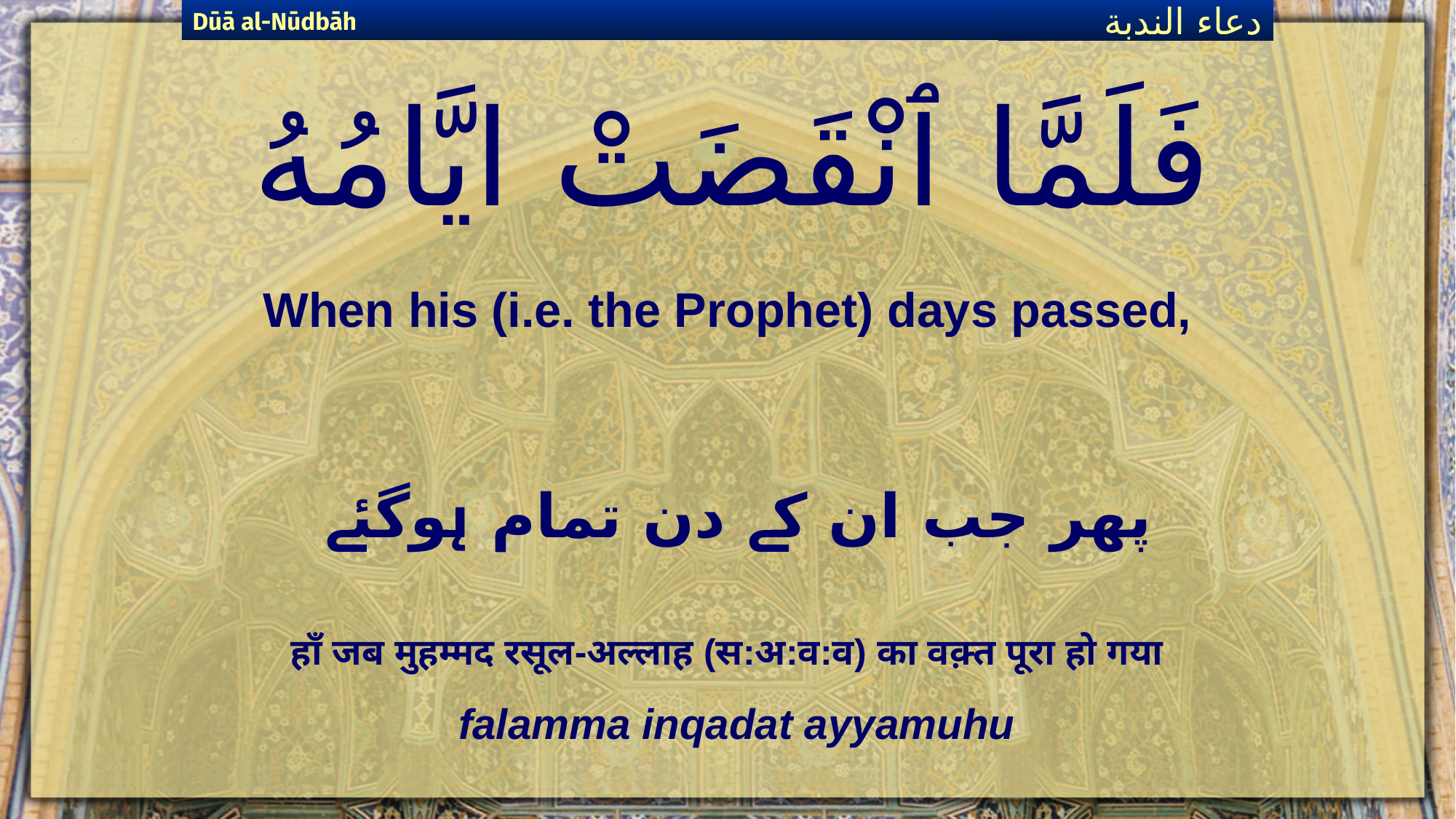

Dūā al-Nūdbāh
دعاء الندبة
# فَلَمَّا ٱنْقَضَتْ ايَّامُهُ
When his (i.e. the Prophet) days passed,
پھر جب ان کے دن تمام ہوگئے
हाँ जब मुहम्मद रसूल-अल्लाह (स:अ:व:व) का वक़्त पूरा हो गया
falamma inqadat ayyamuhu